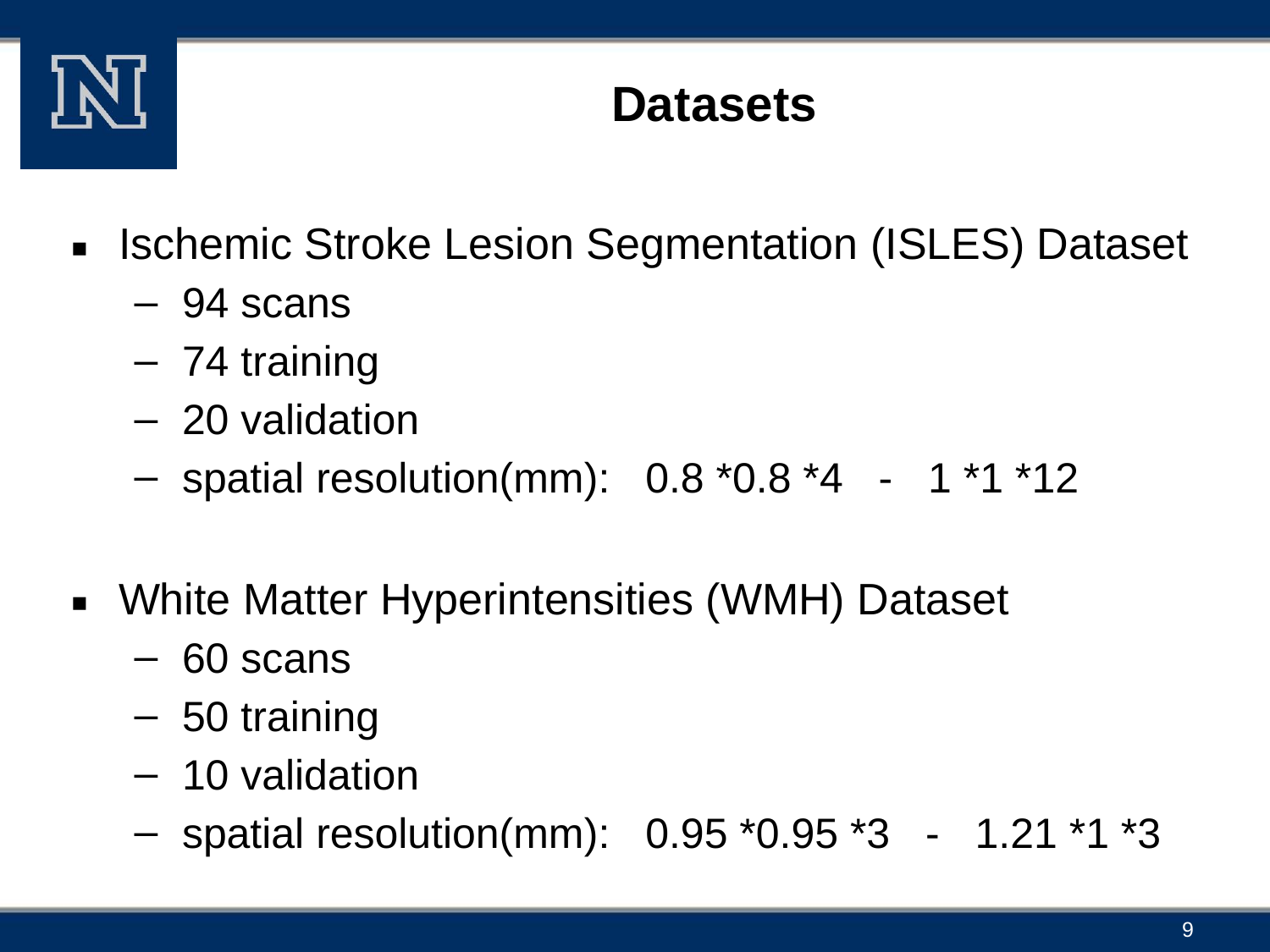

# Datasets
Ischemic Stroke Lesion Segmentation (ISLES) Dataset
94 scans
74 training
20 validation
spatial resolution(mm):   0.8 *0.8 *4   -   1 *1 *12

White Matter Hyperintensities (WMH) Dataset
60 scans
50 training
10 validation
spatial resolution(mm):   0.95 *0.95 *3   -   1.21 *1 *3

9